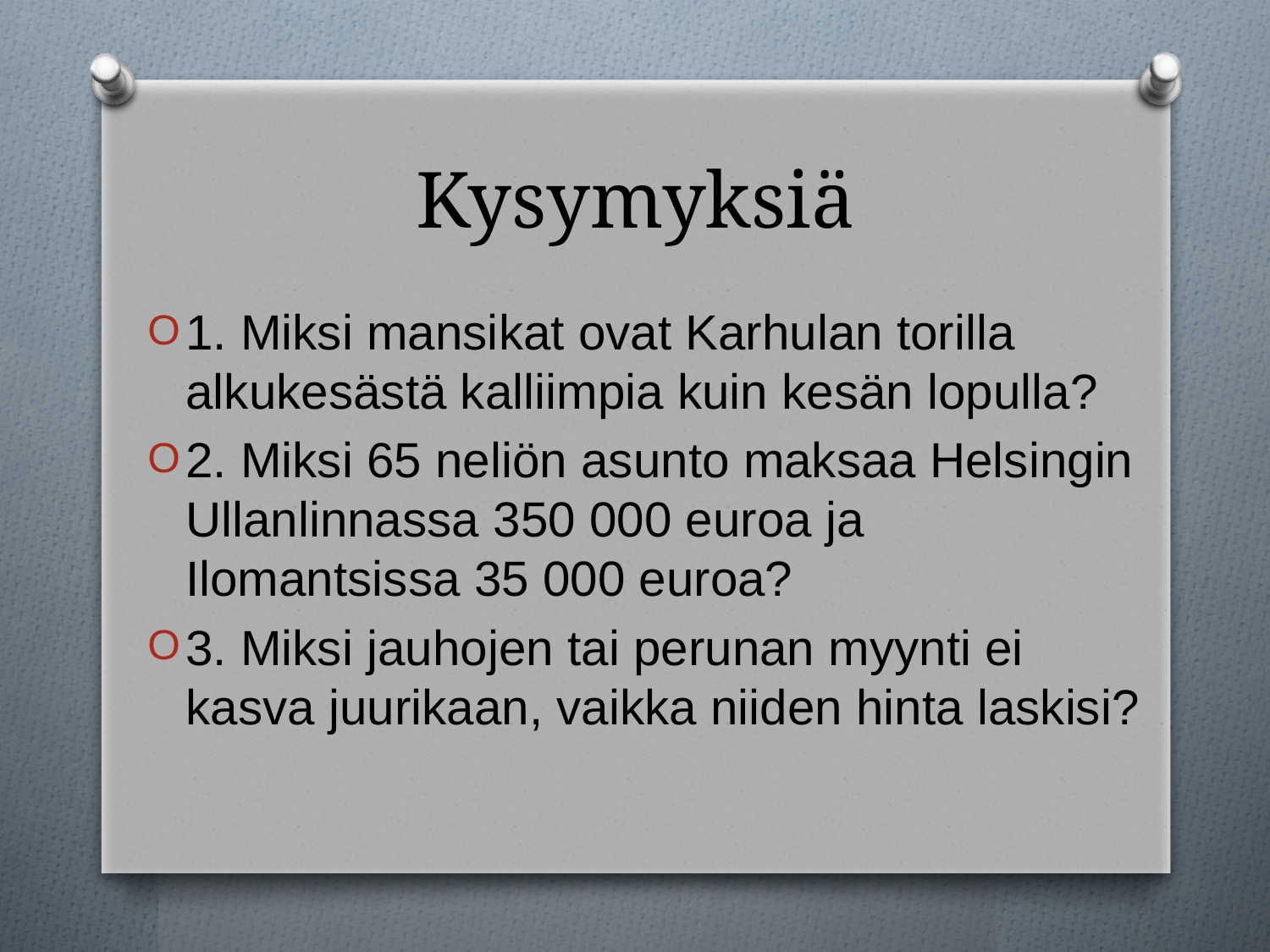

# Kysymyksiä
1. Miksi mansikat ovat Karhulan torilla alkukesästä kalliimpia kuin kesän lopulla?
2. Miksi 65 neliön asunto maksaa Helsingin Ullanlinnassa 350 000 euroa ja Ilomantsissa 35 000 euroa?
3. Miksi jauhojen tai perunan myynti ei kasva juurikaan, vaikka niiden hinta laskisi?